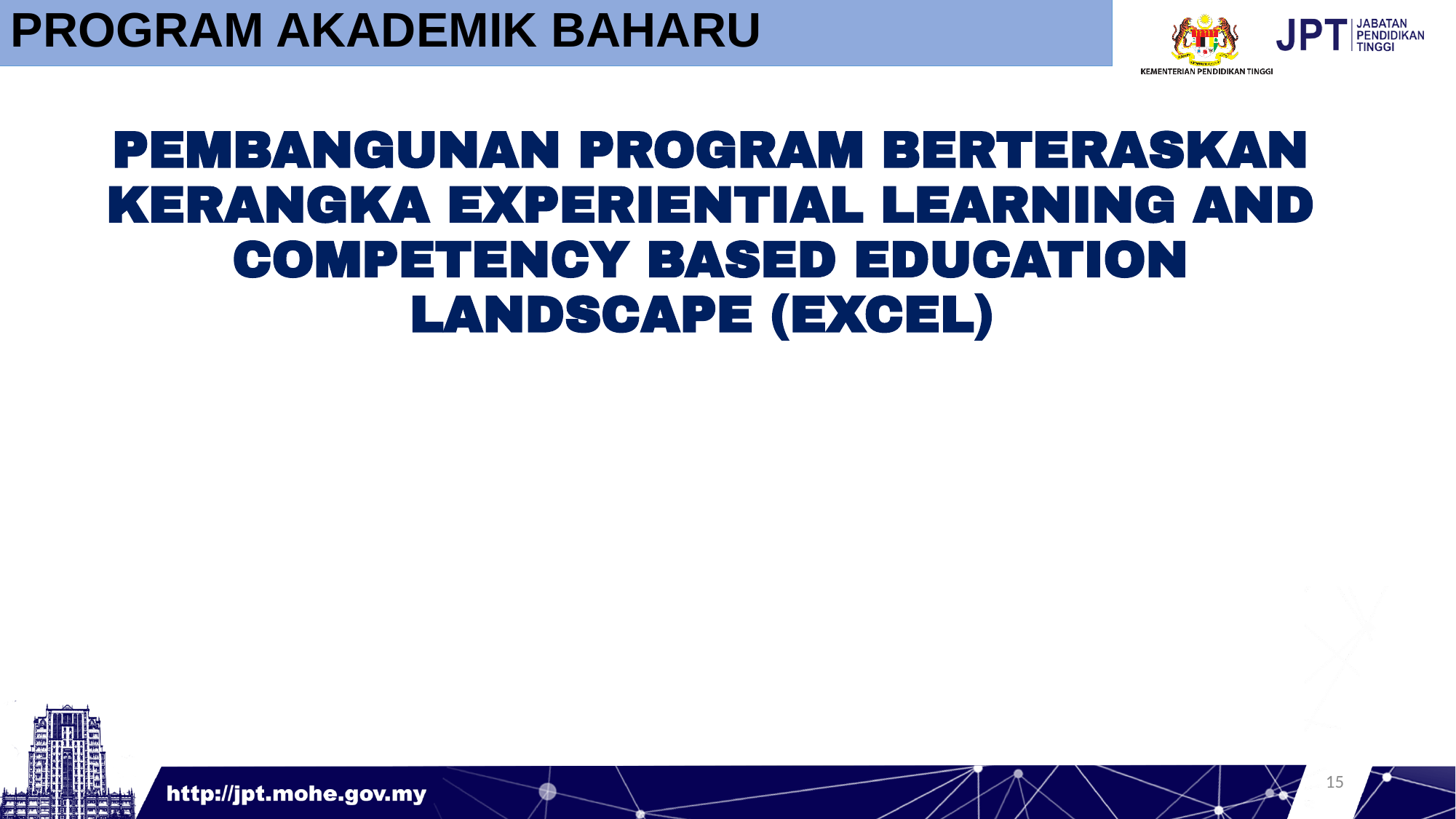

PROGRAM AKADEMIK BAHARU
# PEMBANGUNAN PROGRAM BERTERASKAN KERANGKA EXPERIENTIAL LEARNING AND COMPETENCY BASED EDUCATION LANDSCAPE (EXCEL)
15